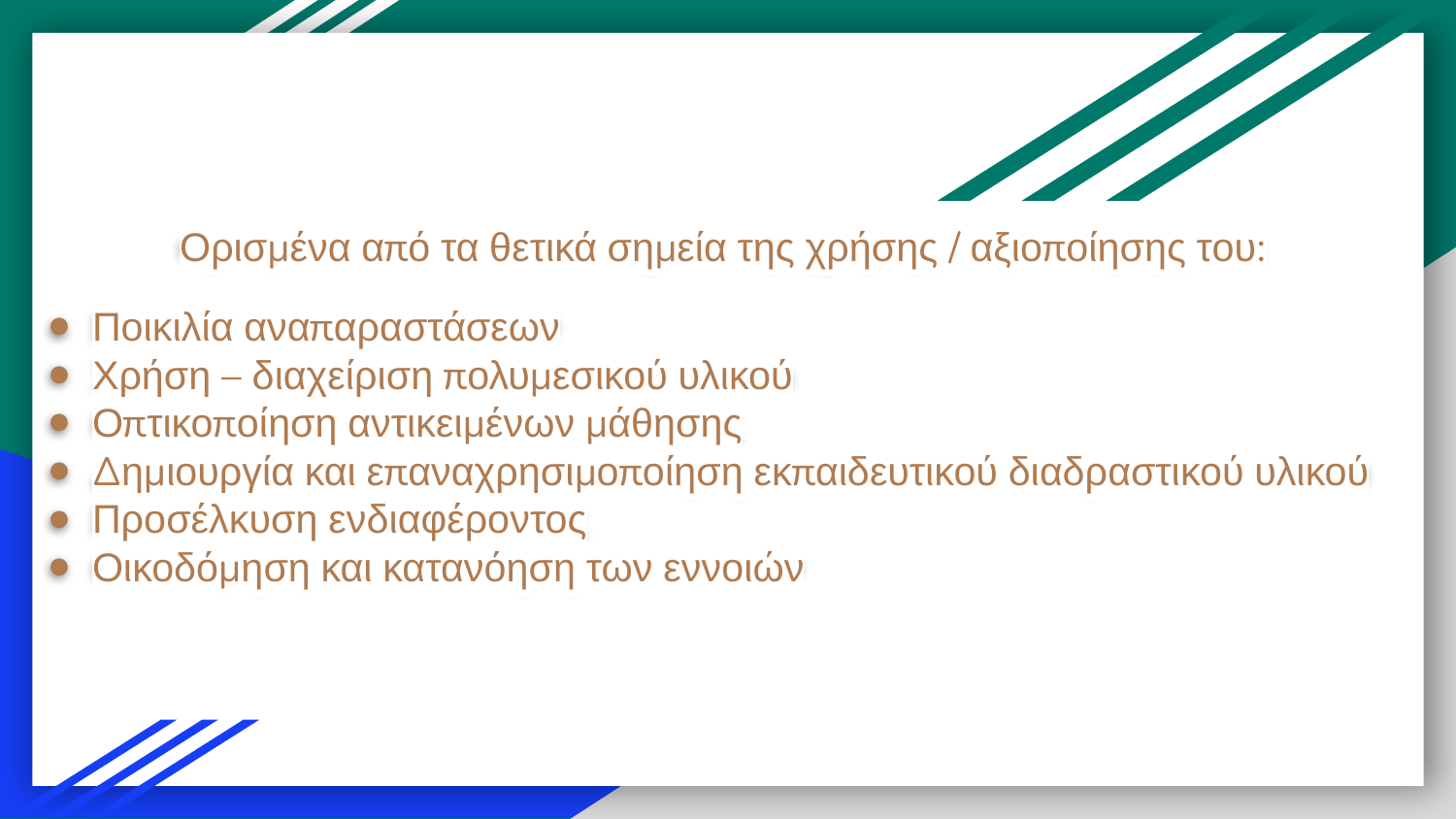

# Ορισμένα από τα θετικά σημεία της χρήσης / αξιοποίησης του:

Ποικιλία αναπαραστάσεων
Χρήση – διαχείριση πολυμεσικού υλικού
Οπτικοποίηση αντικειμένων μάθησης
Δημιουργία και επαναχρησιμοποίηση εκπαιδευτικού διαδραστικού υλικού
Προσέλκυση ενδιαφέροντος
Οικοδόμηση και κατανόηση των εννοιών